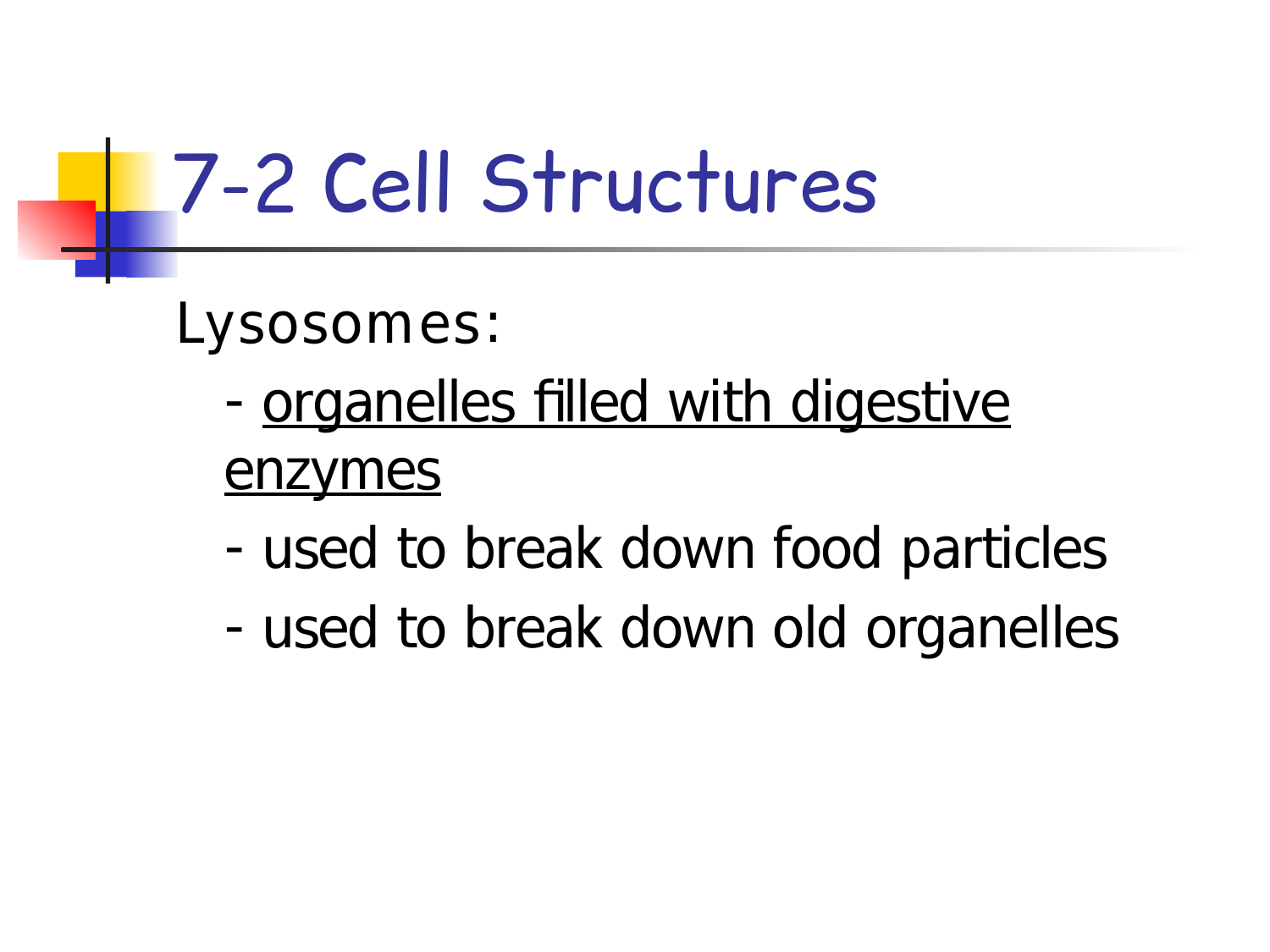

# 7-2 Cell Structures
Lysosomes:
	- organelles filled with digestive enzymes
	- used to break down food particles
	- used to break down old organelles